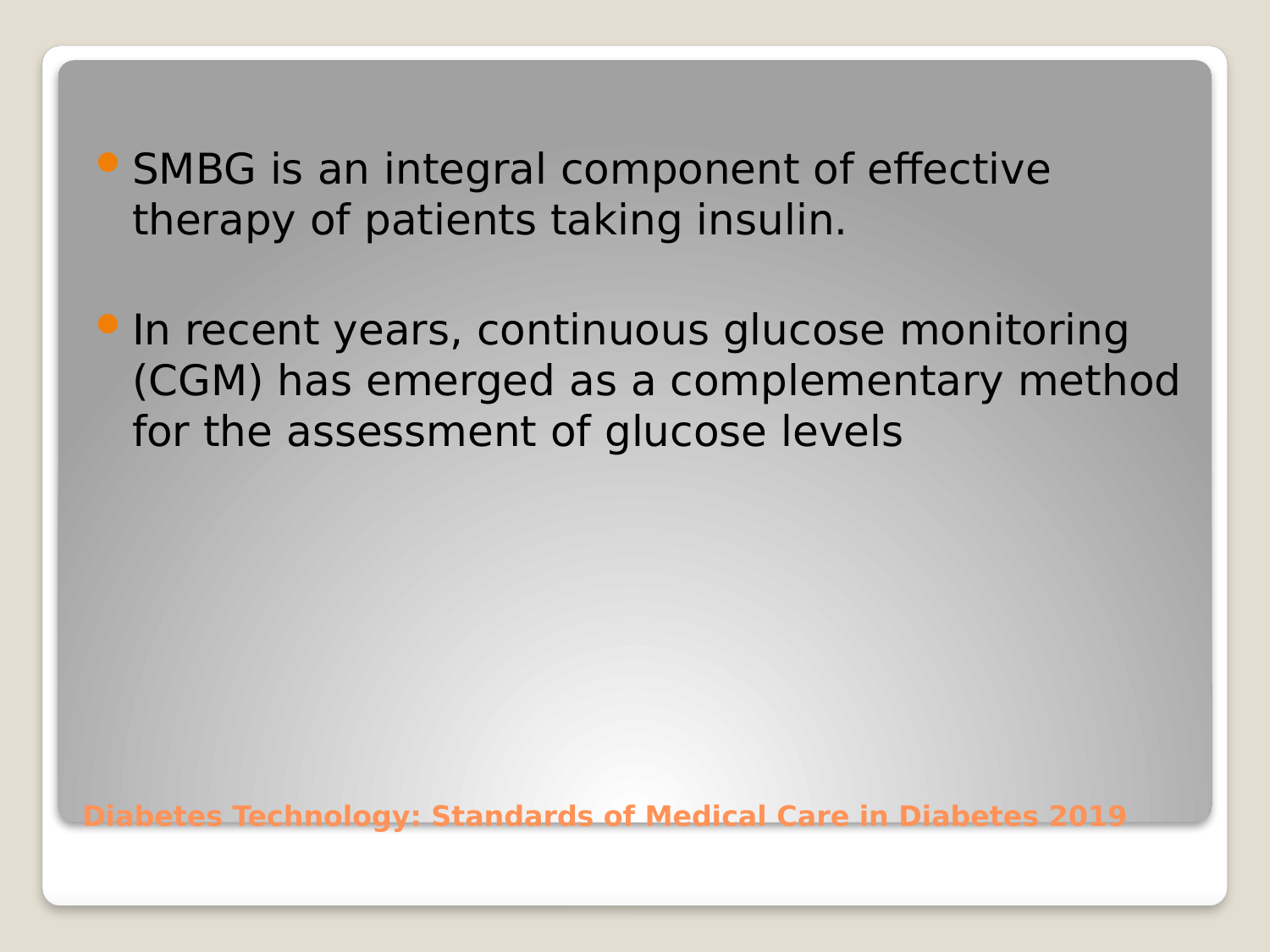

SMBG is an integral component of effective therapy of patients taking insulin.

In recent years, continuous glucose monitoring (CGM) has emerged as a complementary method for the assessment of glucose levels
# Diabetes Technology: Standards of Medical Care in Diabetes 2019